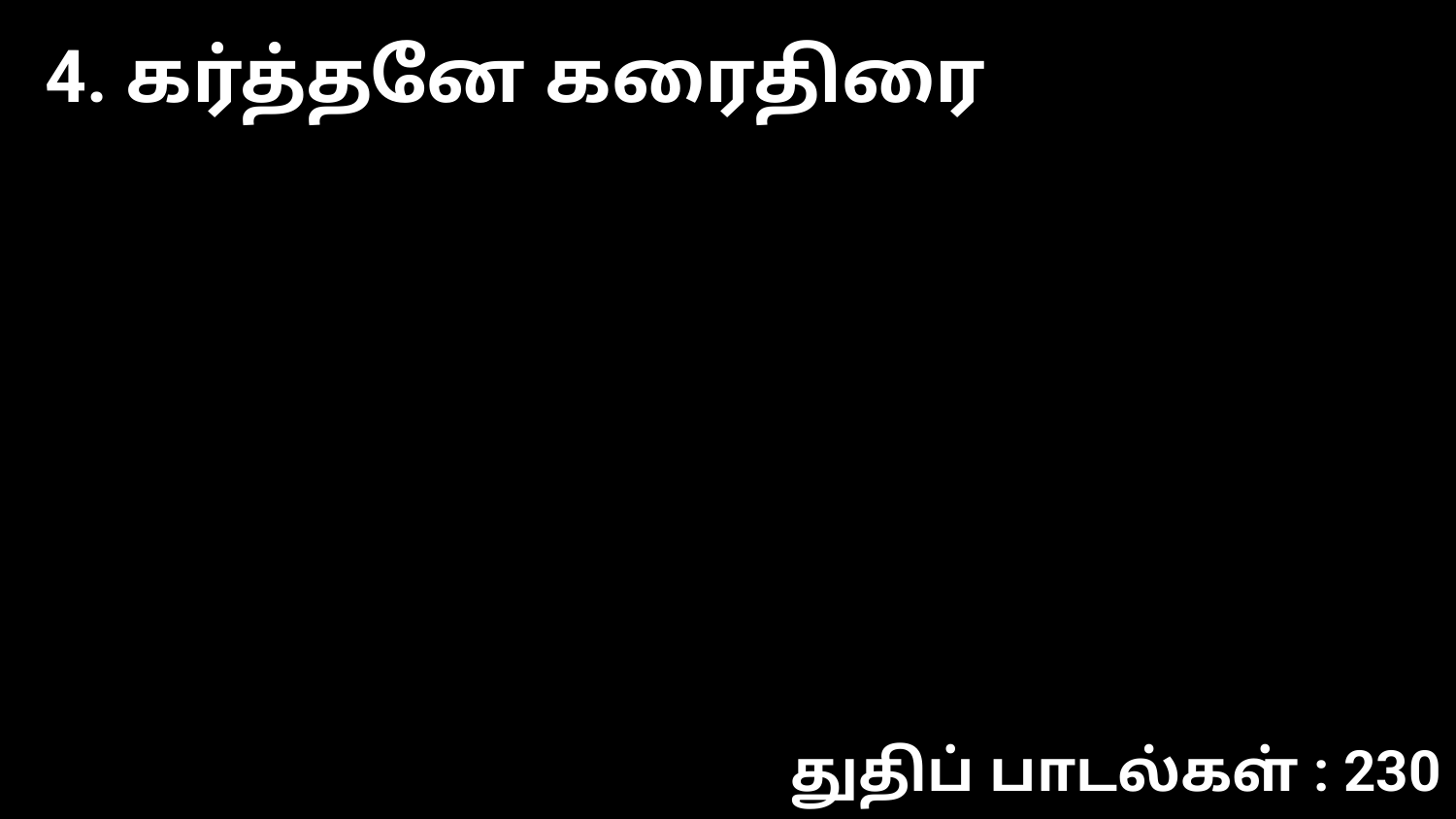

4. கர்த்தனே கரைதிரை
துதிப் பாடல்கள் : 230